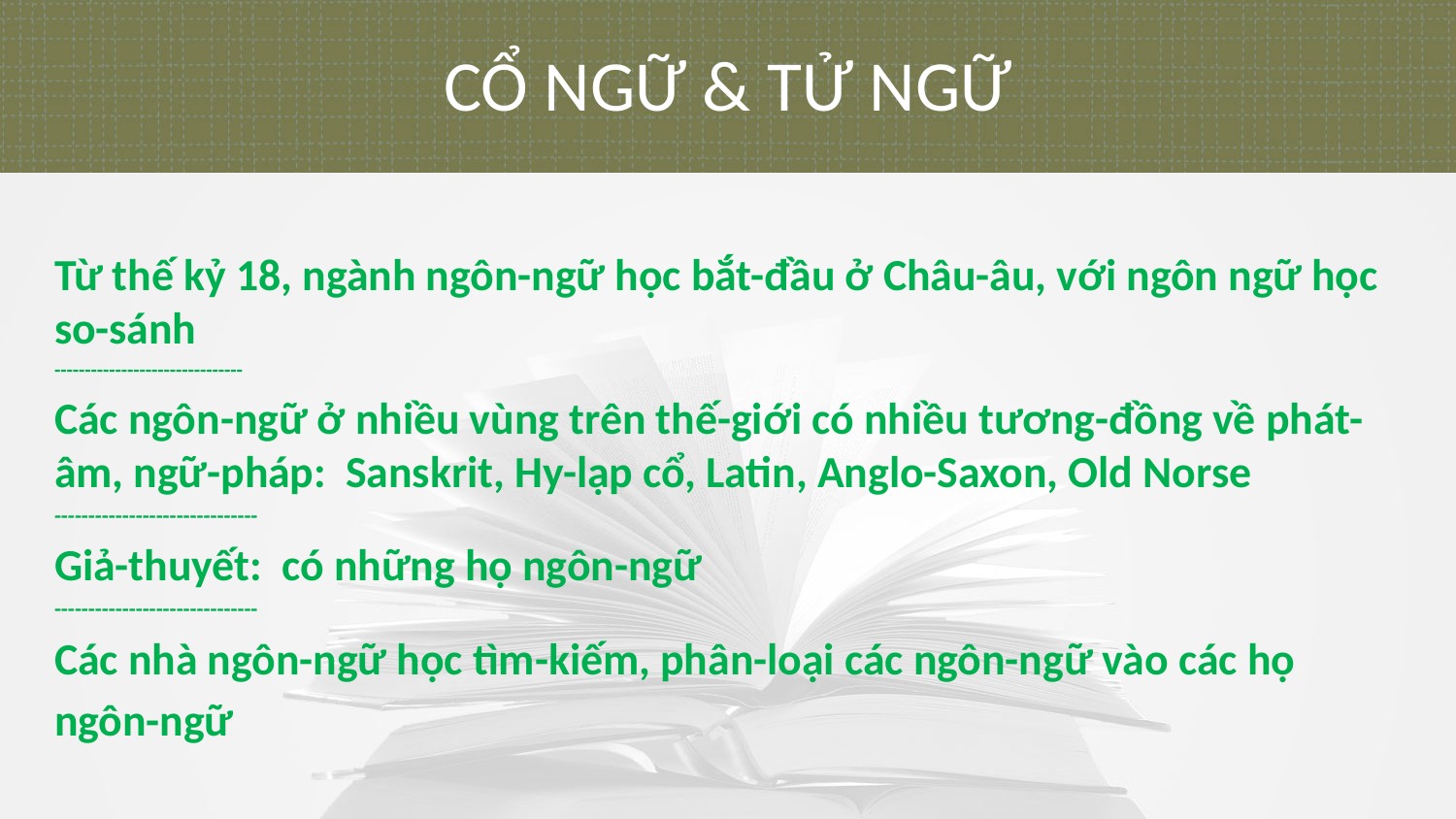

CỔ NGỮ & TỬ NGỮ
Từ thế kỷ 18, ngành ngôn-ngữ học bắt-đầu ở Châu-âu, với ngôn ngữ học so-sánh
-------------------------------
Các ngôn-ngữ ở nhiều vùng trên thế-giới có nhiều tương-đồng về phát-âm, ngữ-pháp:  Sanskrit, Hy-lạp cổ, Latin, Anglo-Saxon, Old Norse
------------------------------
Giả-thuyết:  có những họ ngôn-ngữ
------------------------------
Các nhà ngôn-ngữ học tìm-kiếm, phân-loại các ngôn-ngữ vào các họ
ngôn-ngữ